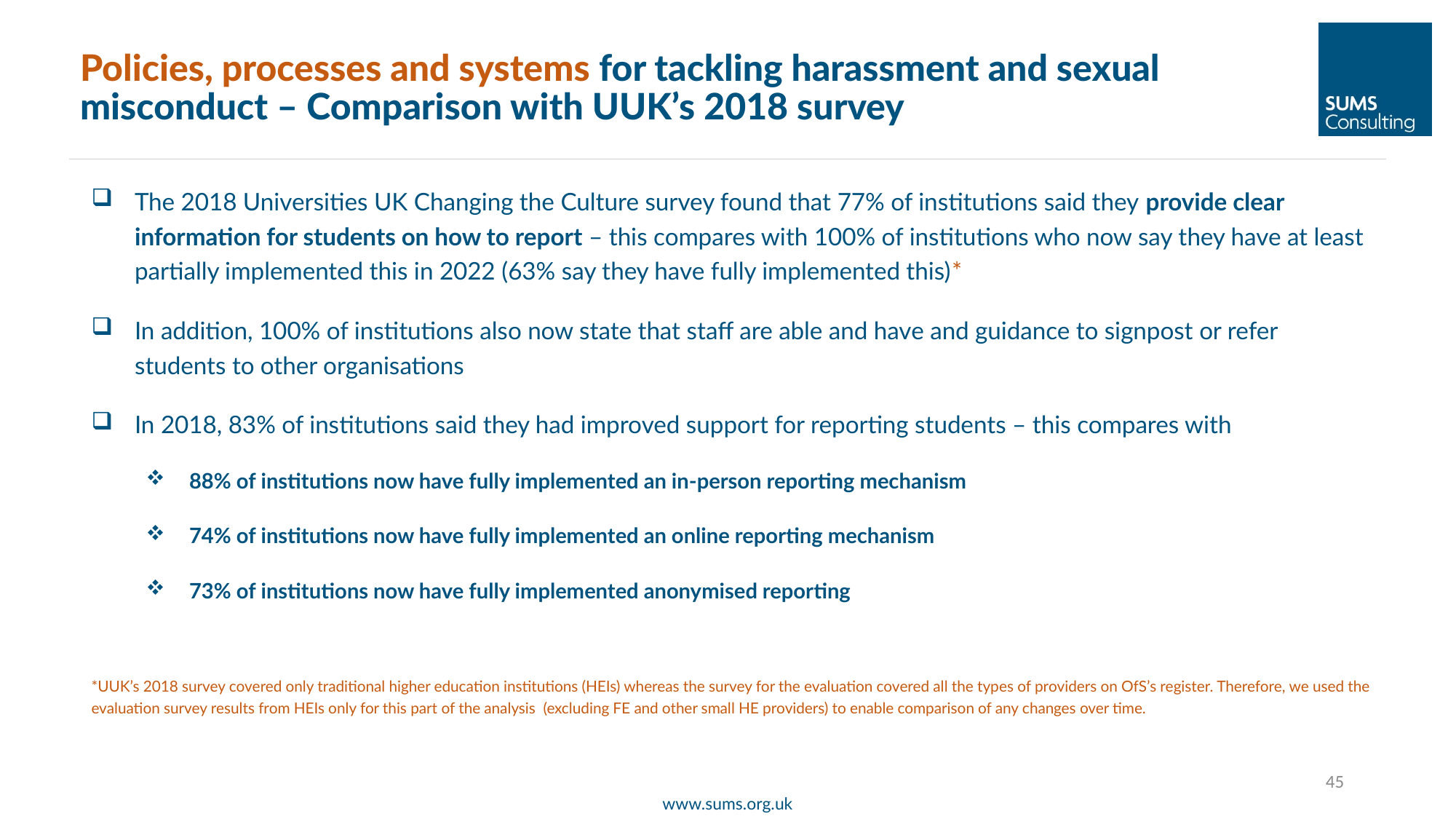

Policies, processes and systems for tackling harassment and sexual misconduct – Comparison with UUK’s 2018 survey

The 2018 Universities UK Changing the Culture survey found that 77% of institutions said they provide clear information for students on how to report – this compares with 100% of institutions who now say they have at least partially implemented this in 2022 (63% say they have fully implemented this)*
In addition, 100% of institutions also now state that staff are able and have and guidance to signpost or refer students to other organisations
In 2018, 83% of institutions said they had improved support for reporting students – this compares with
88% of institutions now have fully implemented an in-person reporting mechanism
74% of institutions now have fully implemented an online reporting mechanism
73% of institutions now have fully implemented anonymised reporting

*UUK’s 2018 survey covered only traditional higher education institutions (HEIs) whereas the survey for the evaluation covered all the types of providers on OfS’s register. Therefore, we used the evaluation survey results from HEIs only for this part of the analysis  (excluding FE and other small HE providers) to enable comparison of any changes over time.

45